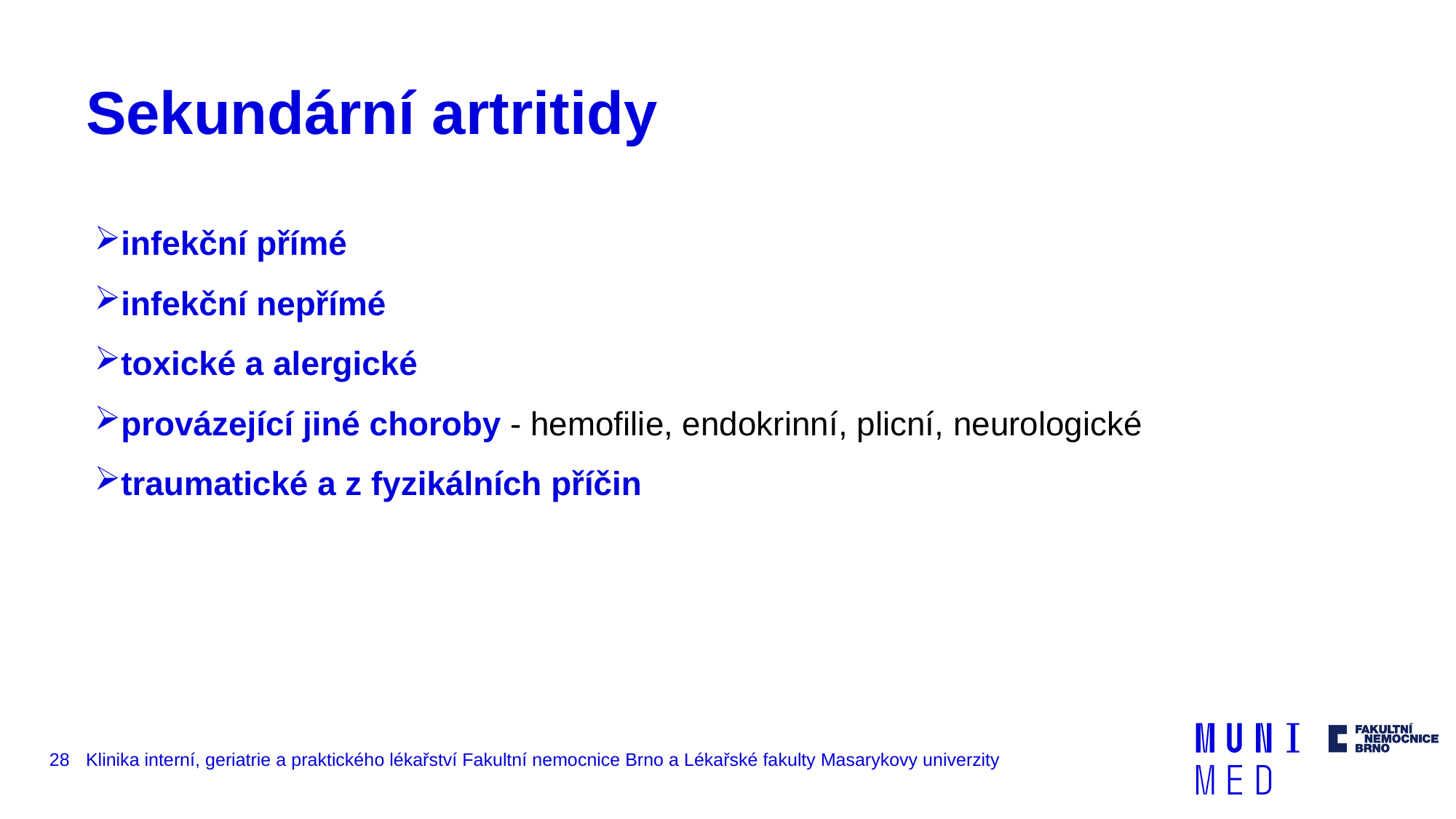

# Sekundární artritidy
infekční přímé
infekční nepřímé
toxické a alergické
provázející jiné choroby - hemofilie, endokrinní, plicní, neurologické
traumatické a z fyzikálních příčin

28
Klinika interní, geriatrie a praktického lékařství Fakultní nemocnice Brno a Lékařské fakulty Masarykovy univerzity